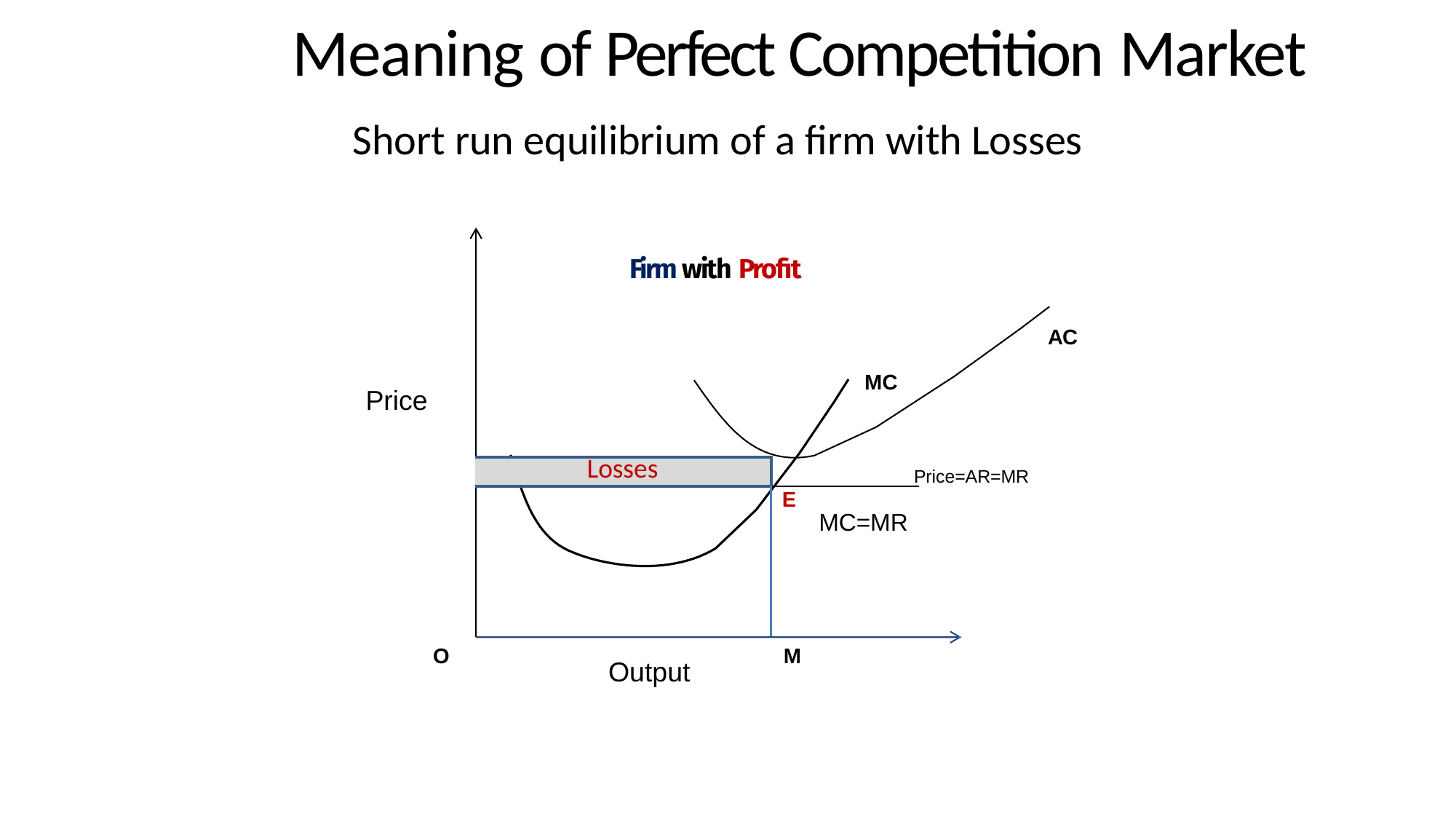

# Meaning of Perfect Competition Market
Short run equilibrium of a firm with Losses

Firm with Profit
AC
MC
Price
| Losses |  |
| --- | --- |
|  | E MC=MR |
Price=AR=MR
O
M
Output